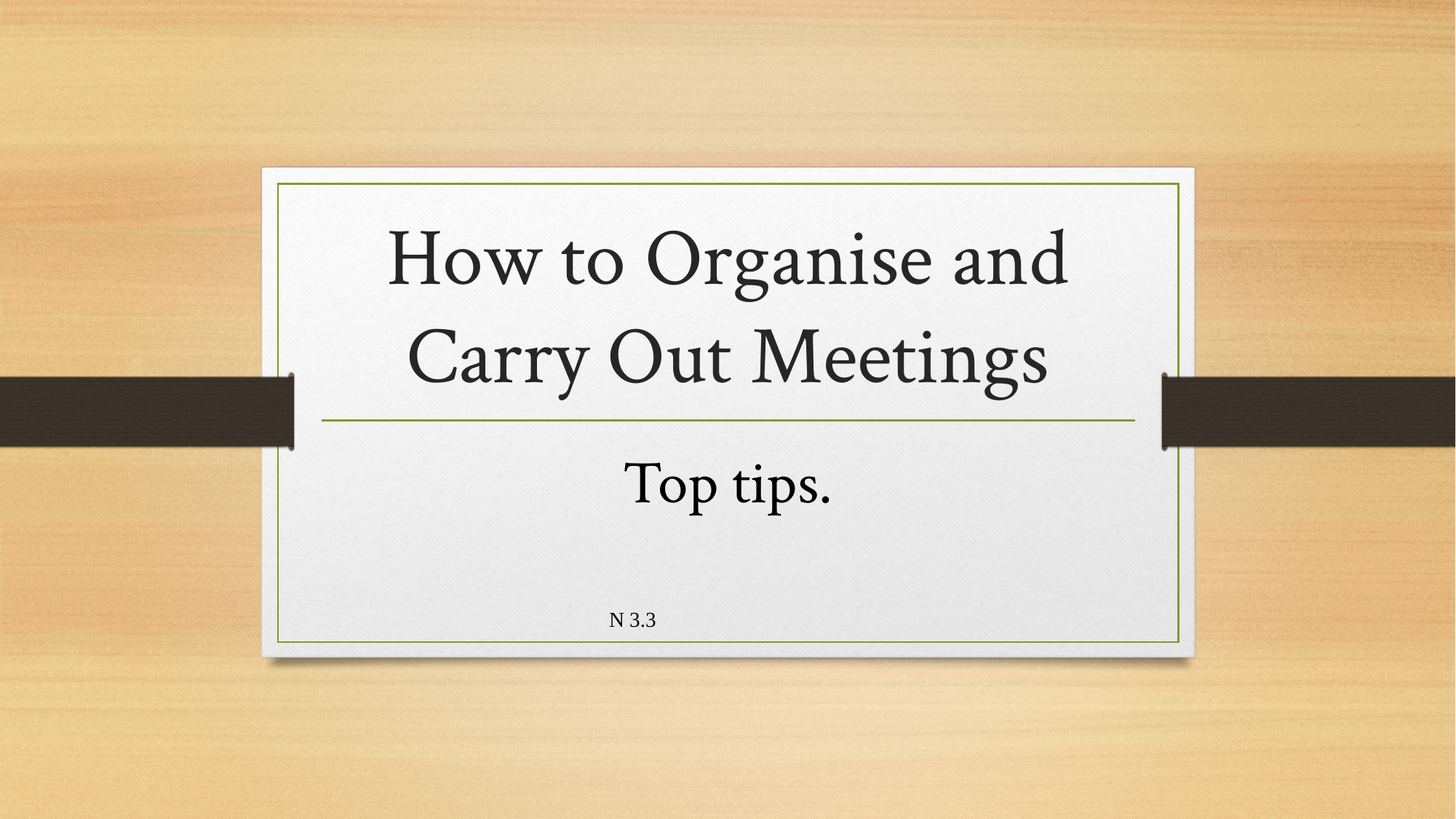

# How to Organise and Carry Out Meetings
Top tips.
N 3.3